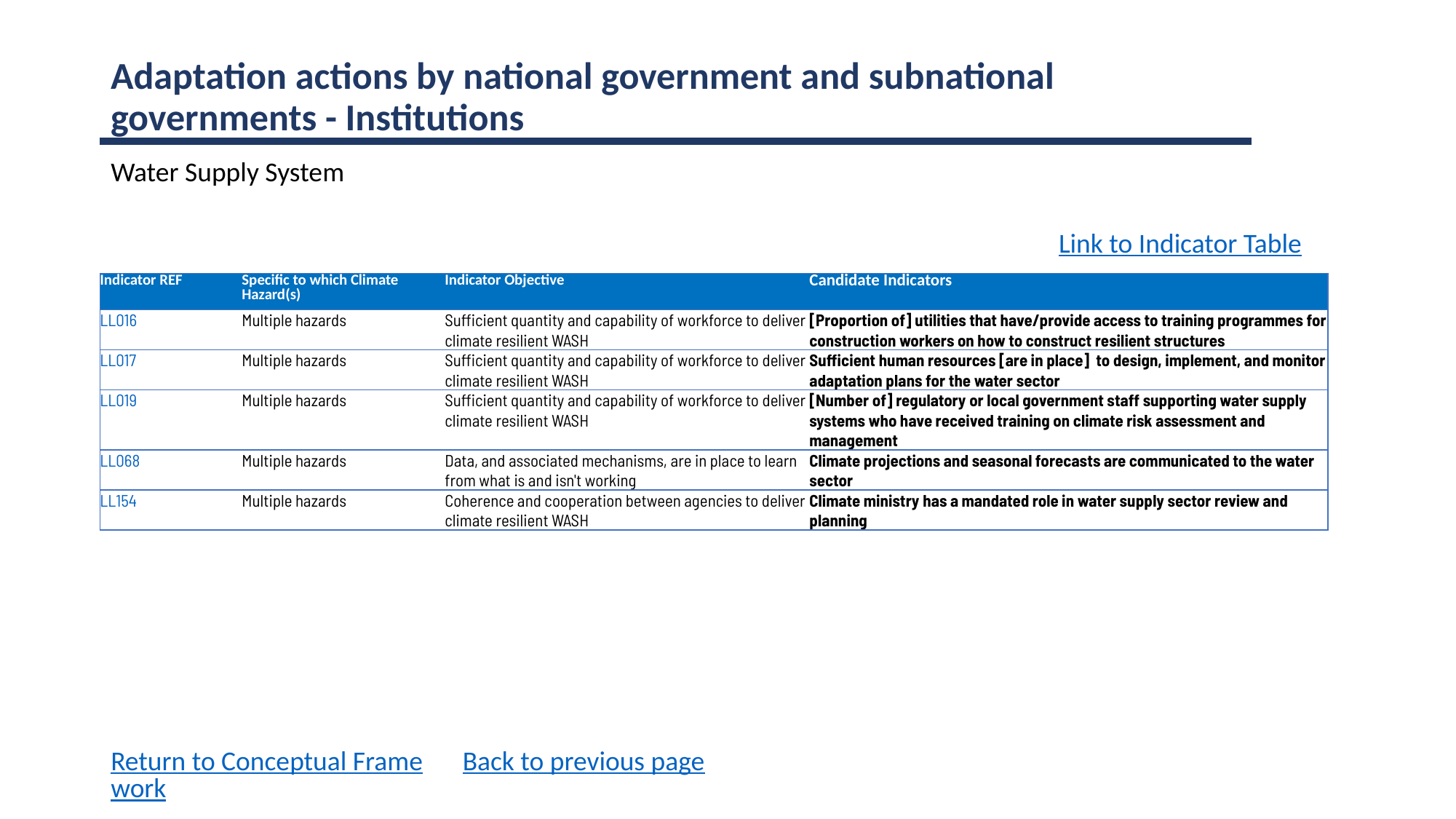

Adaptation actions by national government and subnational governments - Institutions
Water Supply System

Link to Indicator Table
| Indicator REF | Specific to which Climate Hazard(s) | Indicator Objective | Candidate Indicators |
| --- | --- | --- | --- |
| LL016 | Multiple hazards | Sufficient quantity and capability of workforce to deliver climate resilient WASH | [Proportion of] utilities that have/provide access to training programmes for construction workers on how to construct resilient structures |
| LL017 | Multiple hazards | Sufficient quantity and capability of workforce to deliver climate resilient WASH | Sufficient human resources [are in place] to design, implement, and monitor adaptation plans for the water sector |
| LL019 | Multiple hazards | Sufficient quantity and capability of workforce to deliver climate resilient WASH | [Number of] regulatory or local government staff supporting water supply systems who have received training on climate risk assessment and management |
| LL068 | Multiple hazards | Data, and associated mechanisms, are in place to learn from what is and isn't working | Climate projections and seasonal forecasts are communicated to the water sector |
| LL154 | Multiple hazards | Coherence and cooperation between agencies to deliver climate resilient WASH | Climate ministry has a mandated role in water supply sector review and planning |
Return to Conceptual Framework
Back to previous page